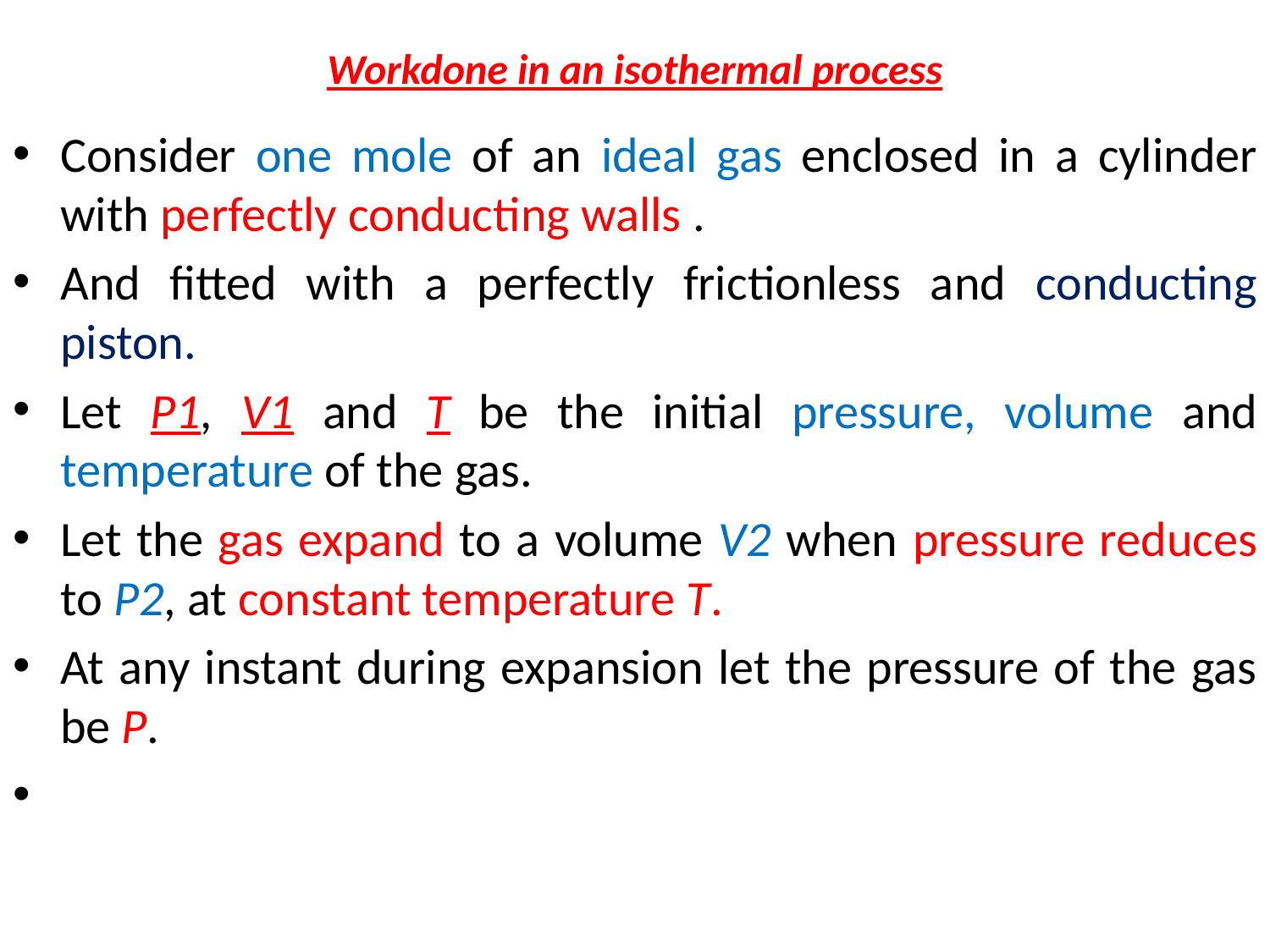

# Workdone in an isothermal process
Consider one mole of an ideal gas enclosed in a cylinder with perfectly conducting walls .
And fitted with a perfectly frictionless and conducting piston.
Let P1, V1 and T be the initial pressure, volume and temperature of the gas.
Let the gas expand to a volume V2 when pressure reduces to P2, at constant temperature T.
At any instant during expansion let the pressure of the gas be P.